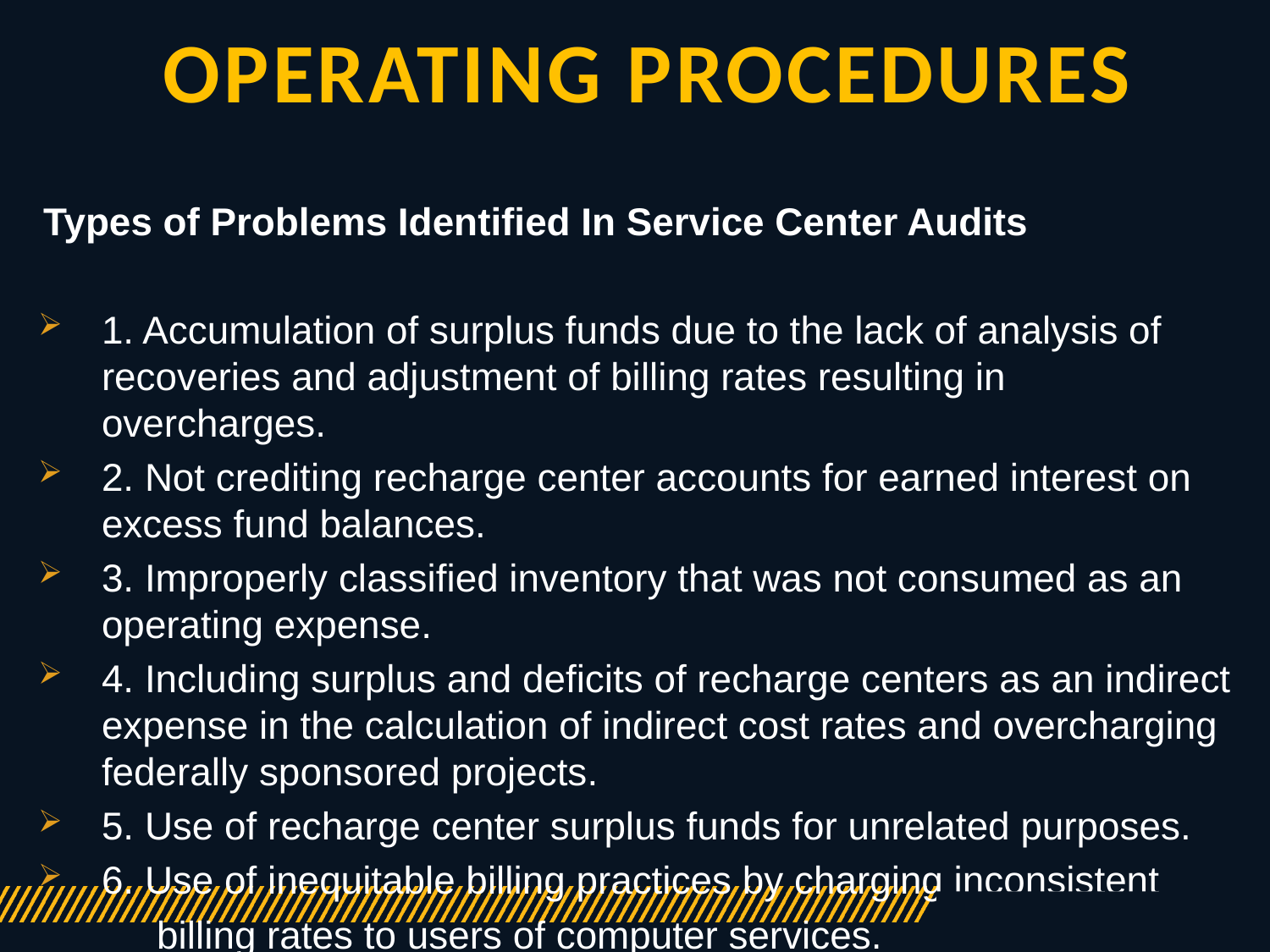

# Operating Procedures

Types of Problems Identified In Service Center Audits

1. Accumulation of surplus funds due to the lack of analysis of recoveries and adjustment of billing rates resulting in overcharges.
2. Not crediting recharge center accounts for earned interest on excess fund balances.
3. Improperly classified inventory that was not consumed as an operating expense.
4. Including surplus and deficits of recharge centers as an indirect expense in the calculation of indirect cost rates and overcharging federally sponsored projects.
5. Use of recharge center surplus funds for unrelated purposes.
6. Use of inequitable billing practices by charging inconsistent
           billing rates to users of computer services.